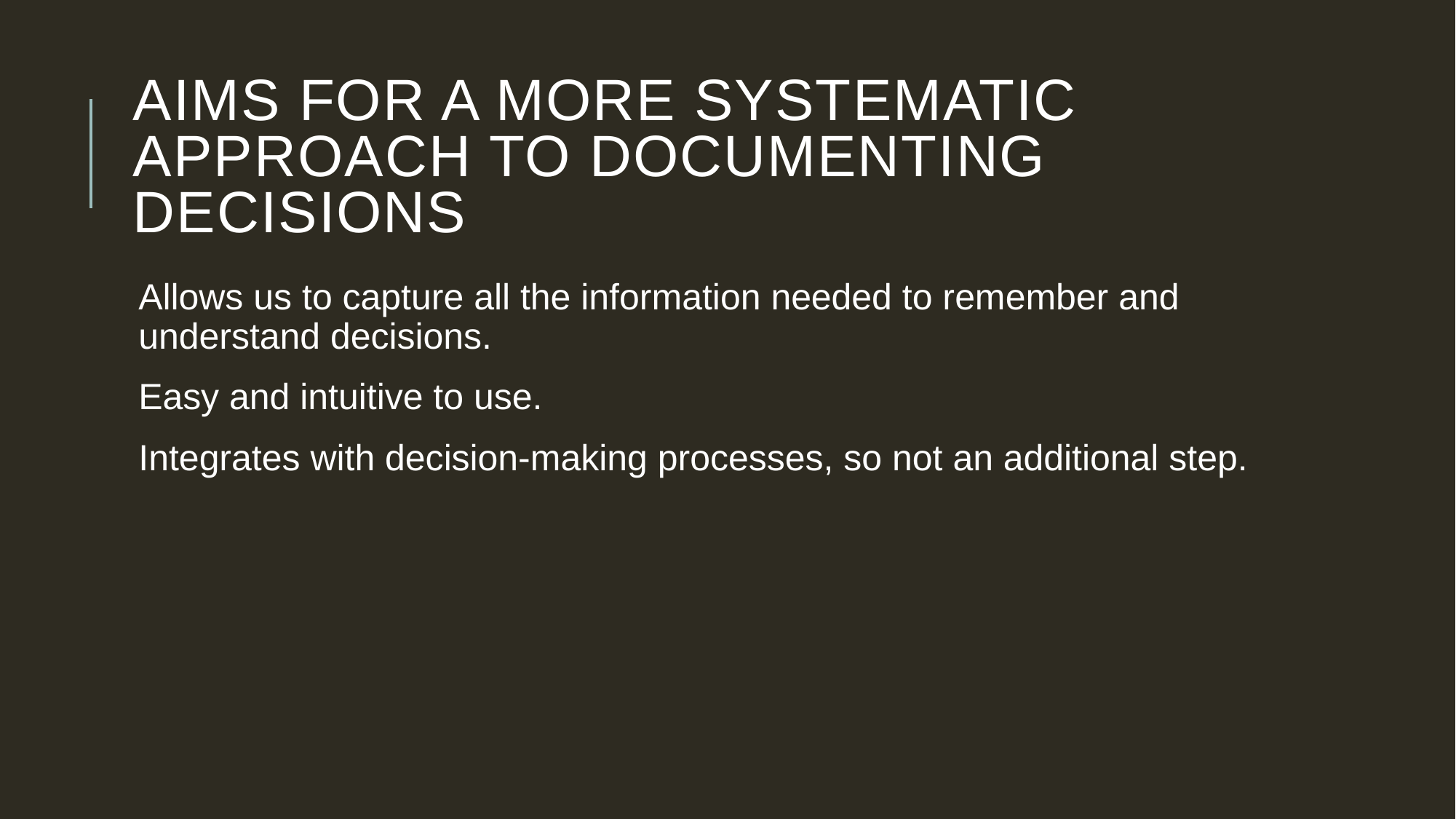

# Aims for a more systematic approach to documenting decisions
Allows us to capture all the information needed to remember and understand decisions.
Easy and intuitive to use.
Integrates with decision-making processes, so not an additional step.